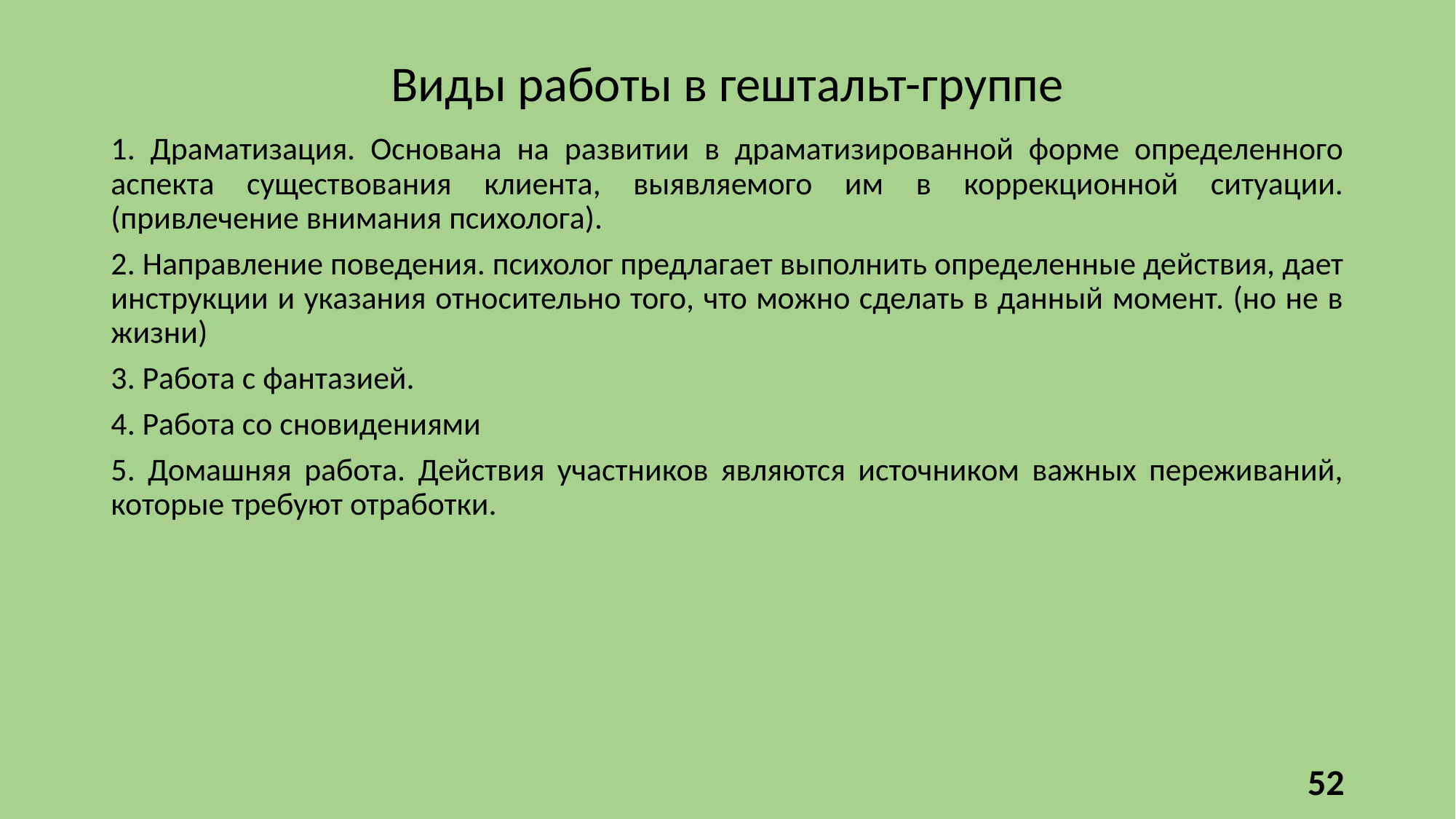

# Виды работы в гештальт-группе
1. Драматизация. Основана на развитии в драматизированной форме определенного аспекта существования клиента, выявляемого им в коррекционной ситуации. (привлечение внимания психолога).
2. Направление поведения. психолог предлагает выполнить определенные действия, дает инструкции и указания относительно того, что можно сделать в данный момент. (но не в жизни)
3. Работа с фантазией.
4. Работа со сновидениями
5. Домашняя работа. Действия участников являются источником важных переживаний, которые требуют отработки.

52